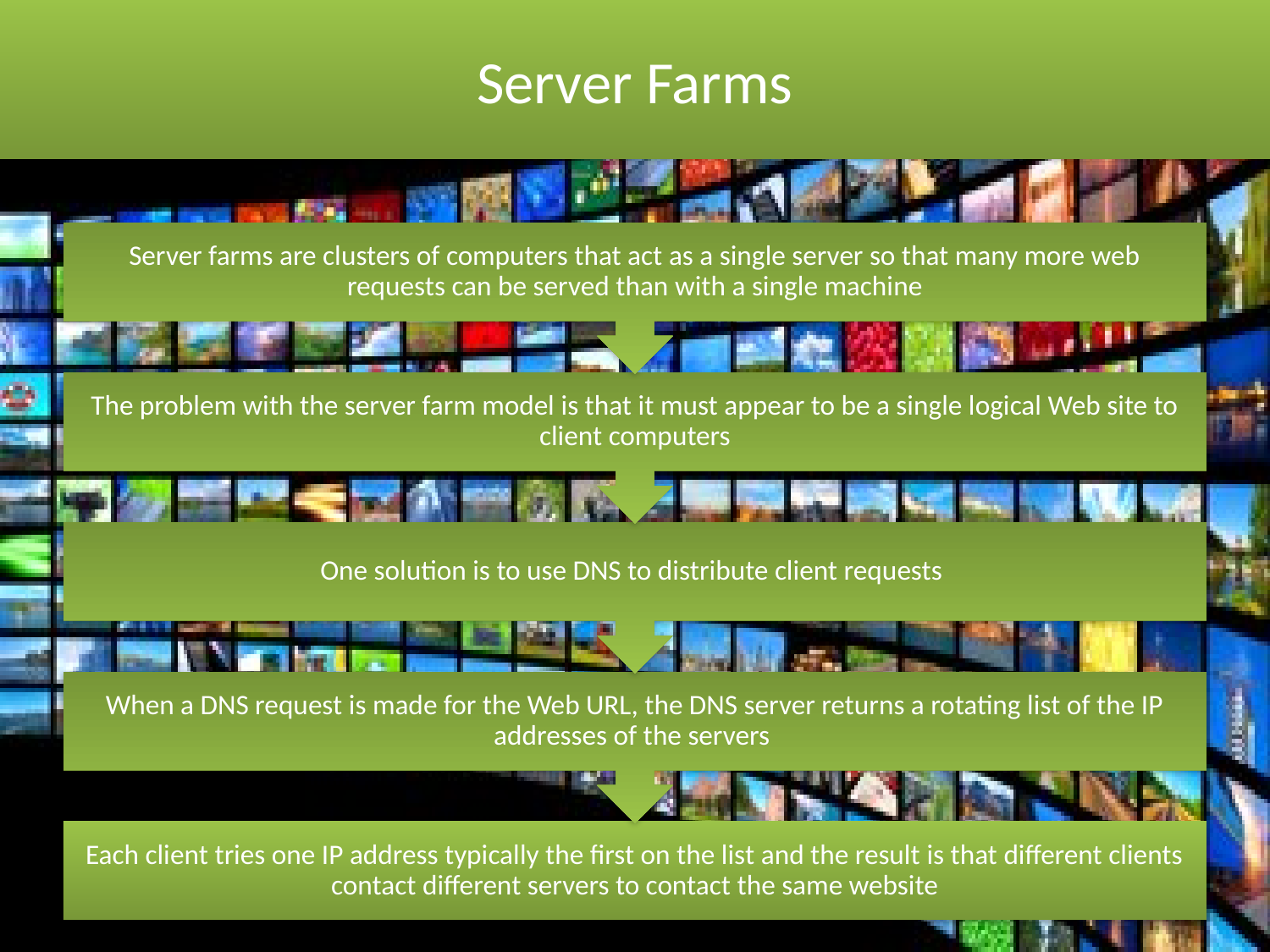

# Server Farms
Each client tries one IP address typically the first on the list and the result is that different clients contact different servers to contact the same website
When a DNS request is made for the Web URL, the DNS server returns a rotating list of the IP addresses of the servers
One solution is to use DNS to distribute client requests
The problem with the server farm model is that it must appear to be a single logical Web site to client computers
Server farms are clusters of computers that act as a single server so that many more web requests can be served than with a single machine